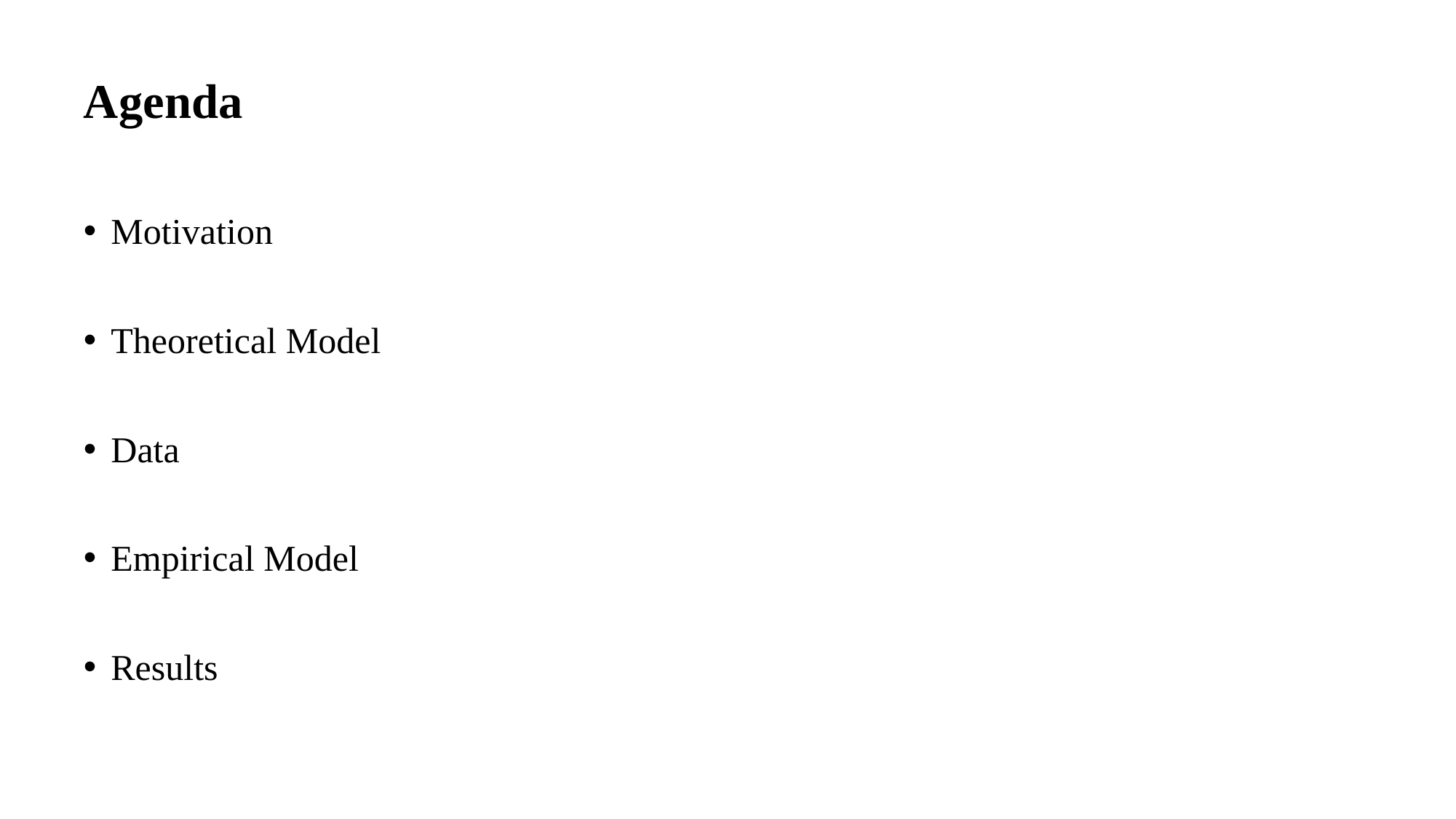

Agenda

Motivation

Theoretical Model

Data

Empirical Model

Results